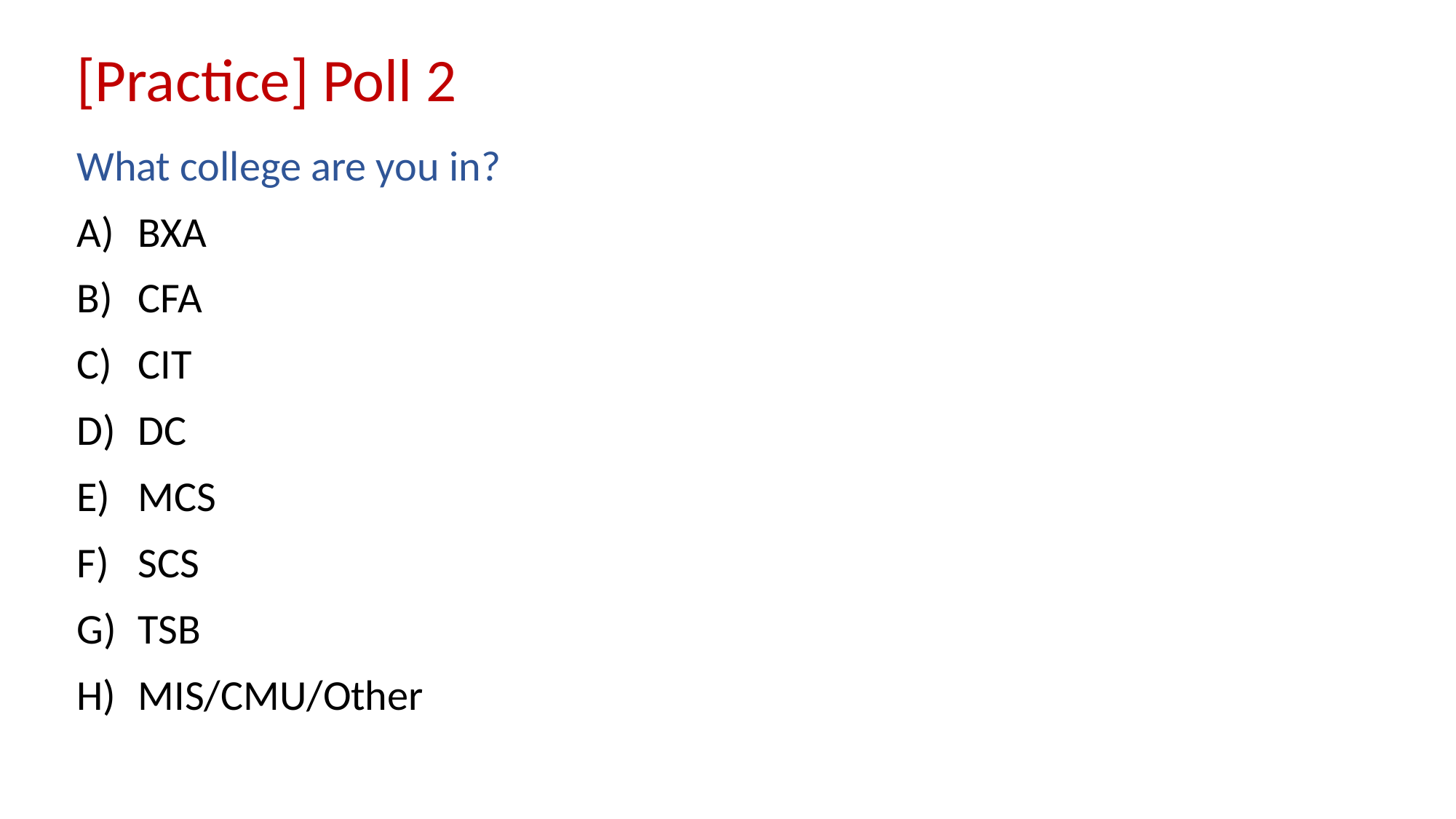

# [Practice] Poll 2
What college are you in?
BXA
CFA
CIT
DC
MCS
SCS
TSB
MIS/CMU/Other